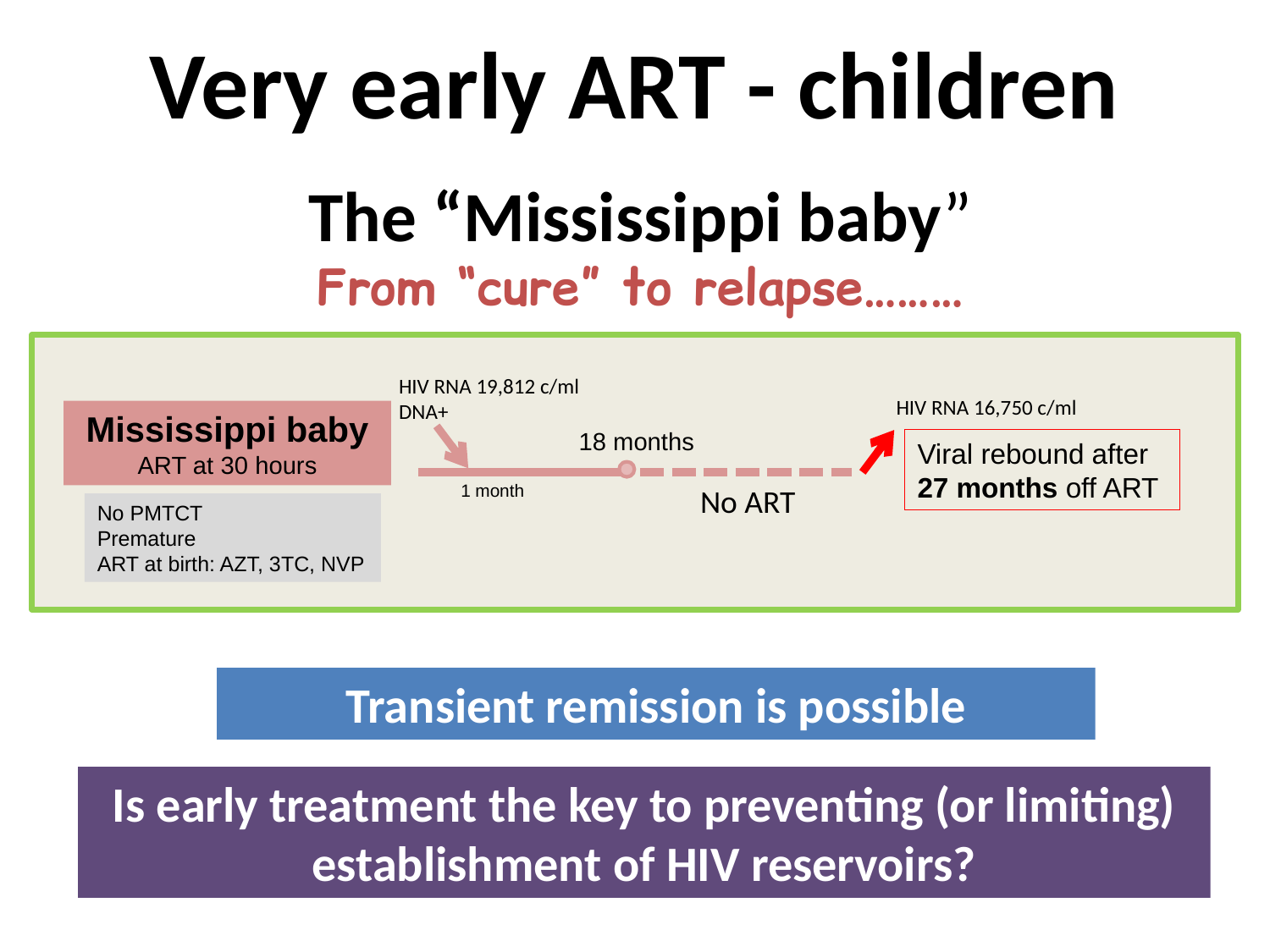

Very early ART - children
# The “Mississippi baby” From “cure” to relapse………

HIV RNA 19,812 c/ml
DNA+
HIV RNA 16,750 c/ml
Mississippi baby
ART at 30 hours
18 months
Viral rebound after 27 months off ART

1 month
No ART
No PMTCT
Premature
ART at birth: AZT, 3TC, NVP
Transient remission is possible
Is early treatment the key to preventing (or limiting) establishment of HIV reservoirs?